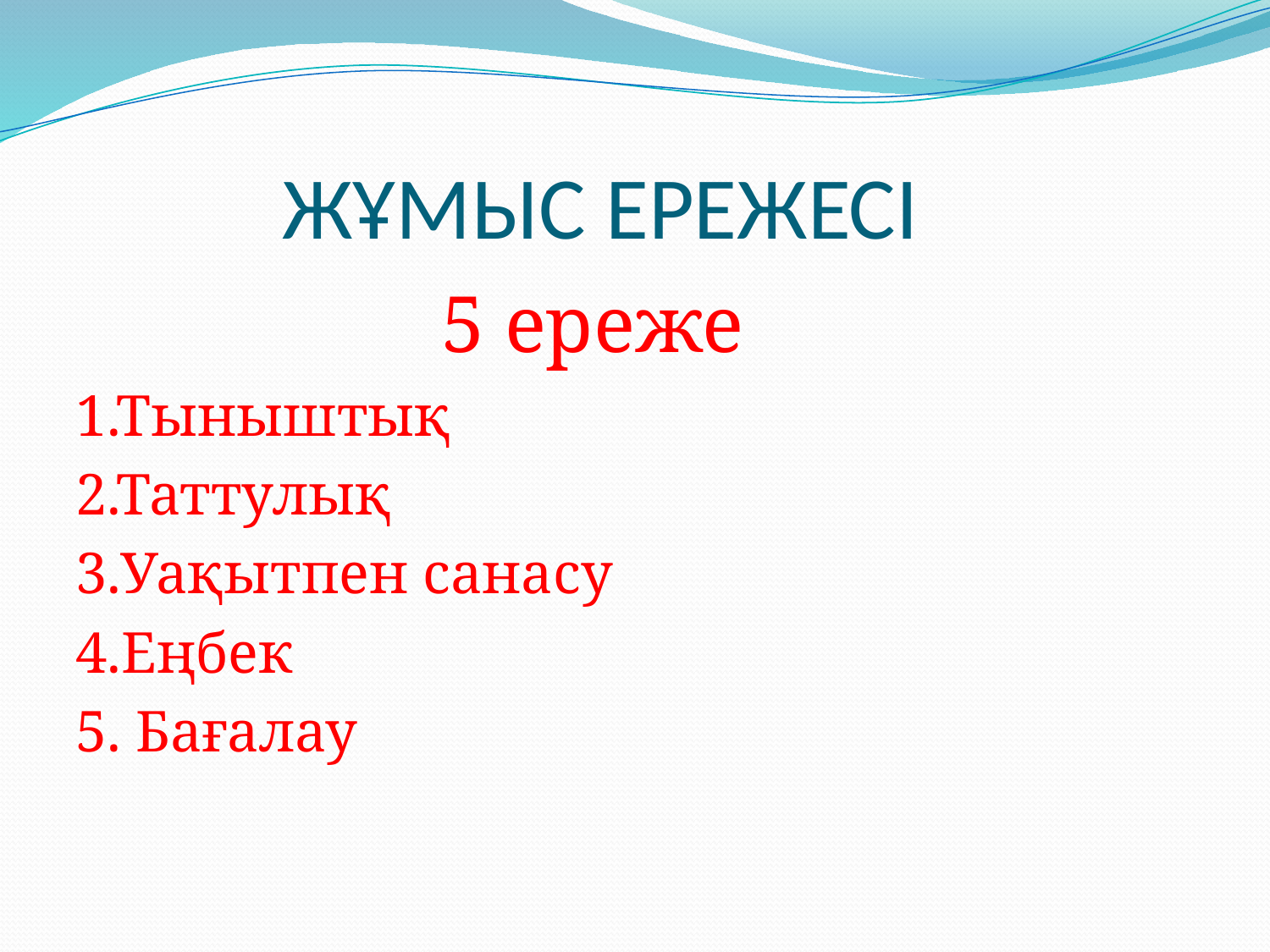

# ЖҰМЫС ЕРЕЖЕСІ
                         5 ереже
1.Тыныштық
2.Таттулық
3.Уақытпен санасу
4.Еңбек
5. Бағалау